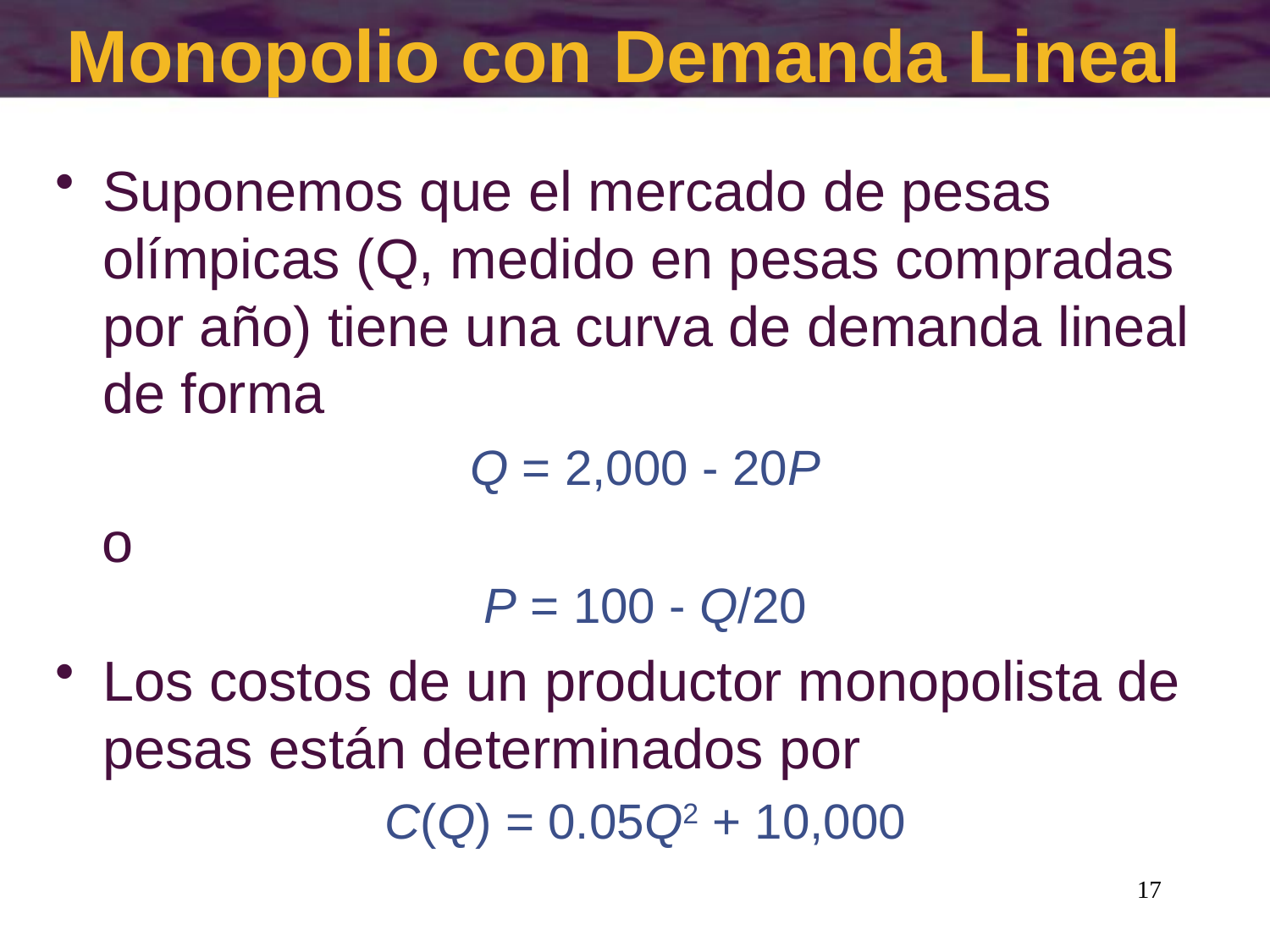

# Monopolio con Demanda Lineal
Suponemos que el mercado de pesas olímpicas (Q, medido en pesas compradas por año) tiene una curva de demanda lineal de forma
Q = 2,000 - 20P
   o
P = 100 - Q/20
Los costos de un productor monopolista de pesas están determinados por
C(Q) = 0.05Q2 + 10,000
17